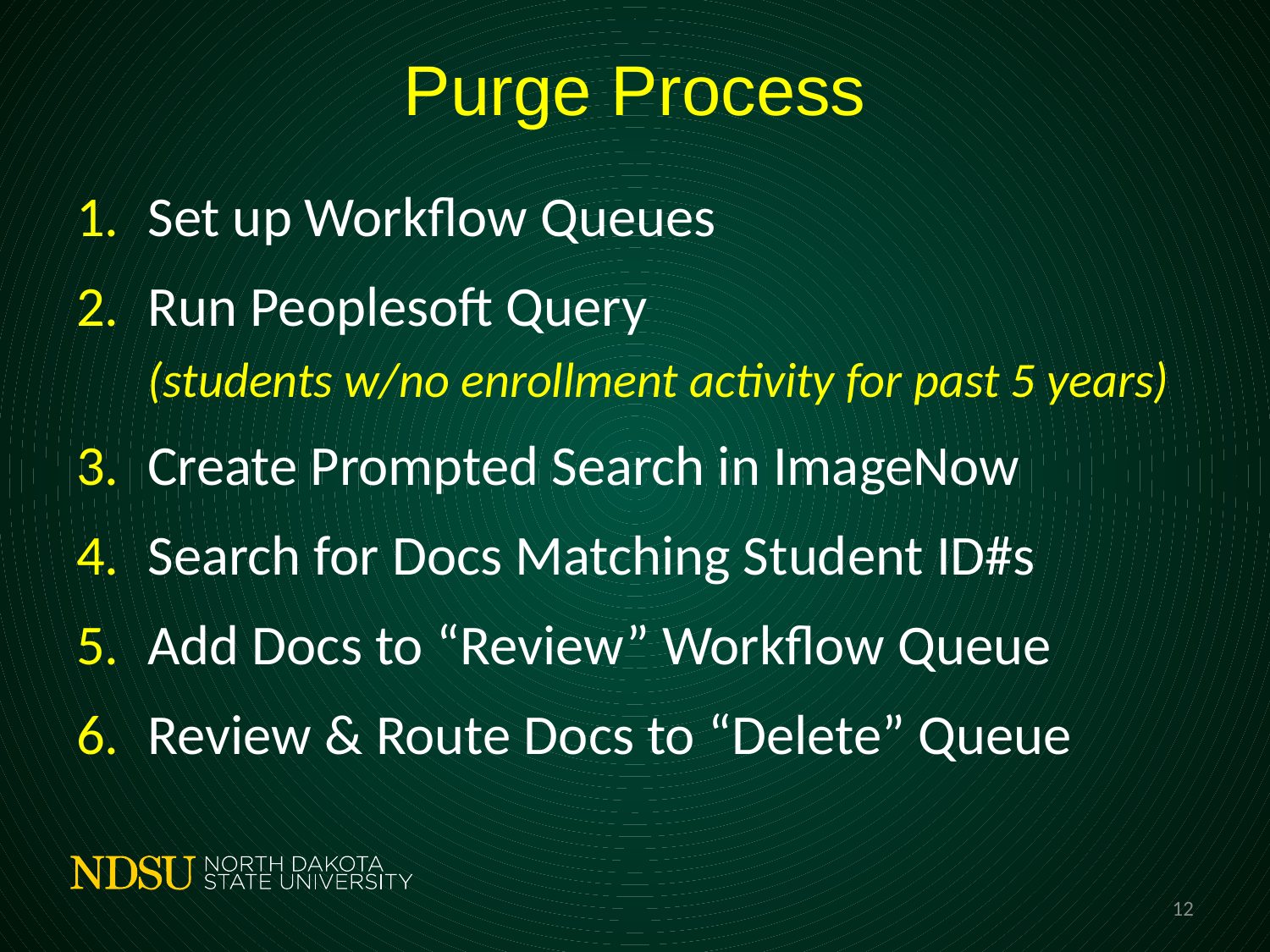

# Purge Process
Set up Workflow Queues
Run Peoplesoft Query
(students w/no enrollment activity for past 5 years)
Create Prompted Search in ImageNow
Search for Docs Matching Student ID#s
Add Docs to “Review” Workflow Queue
Review & Route Docs to “Delete” Queue
12